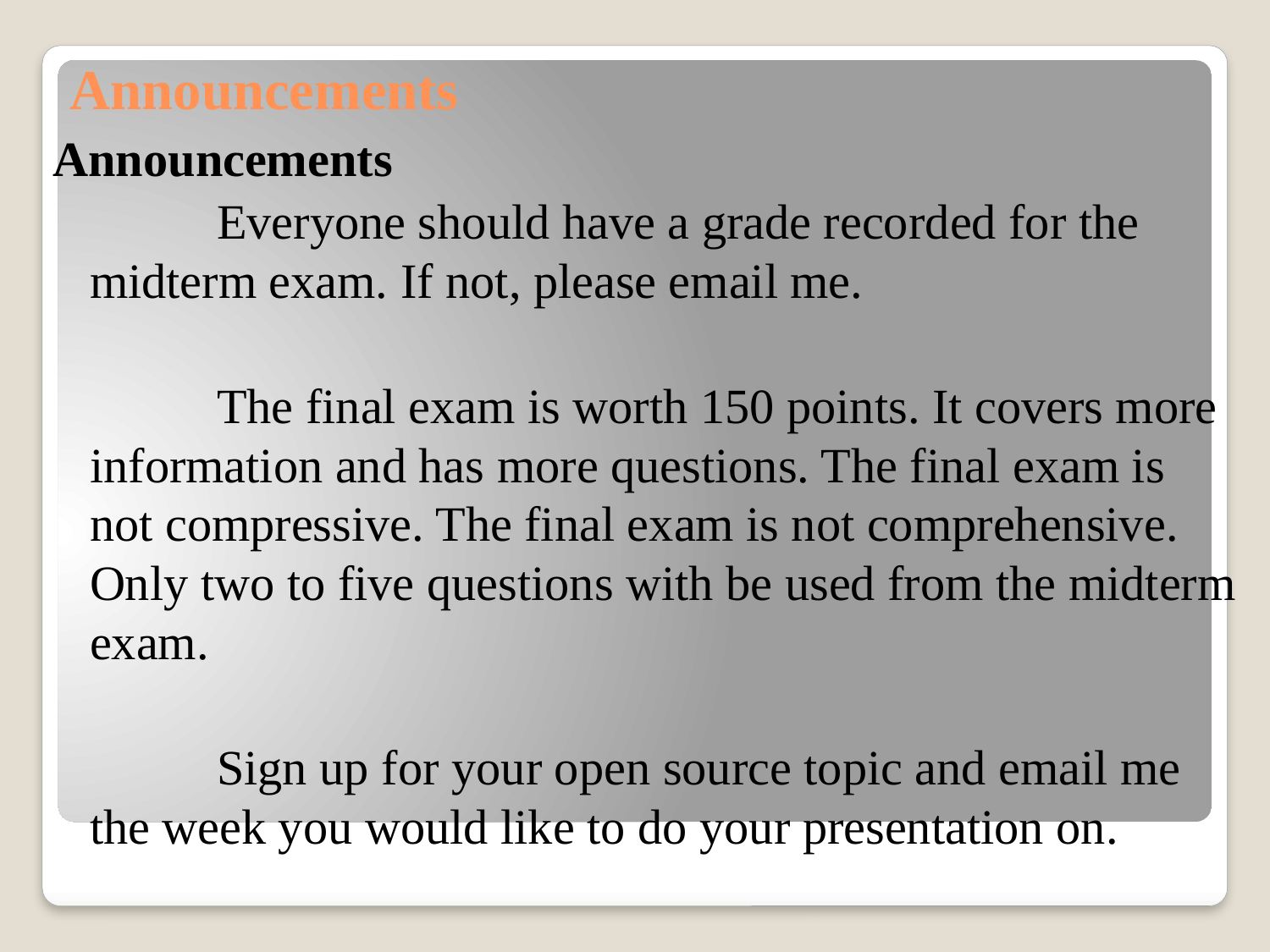

# Announcements
Announcements
		Everyone should have a grade recorded for the midterm exam. If not, please email me.

		The final exam is worth 150 points. It covers more information and has more questions. The final exam is not compressive. The final exam is not comprehensive. Only two to five questions with be used from the midterm exam.

		Sign up for your open source topic and email me the week you would like to do your presentation on.